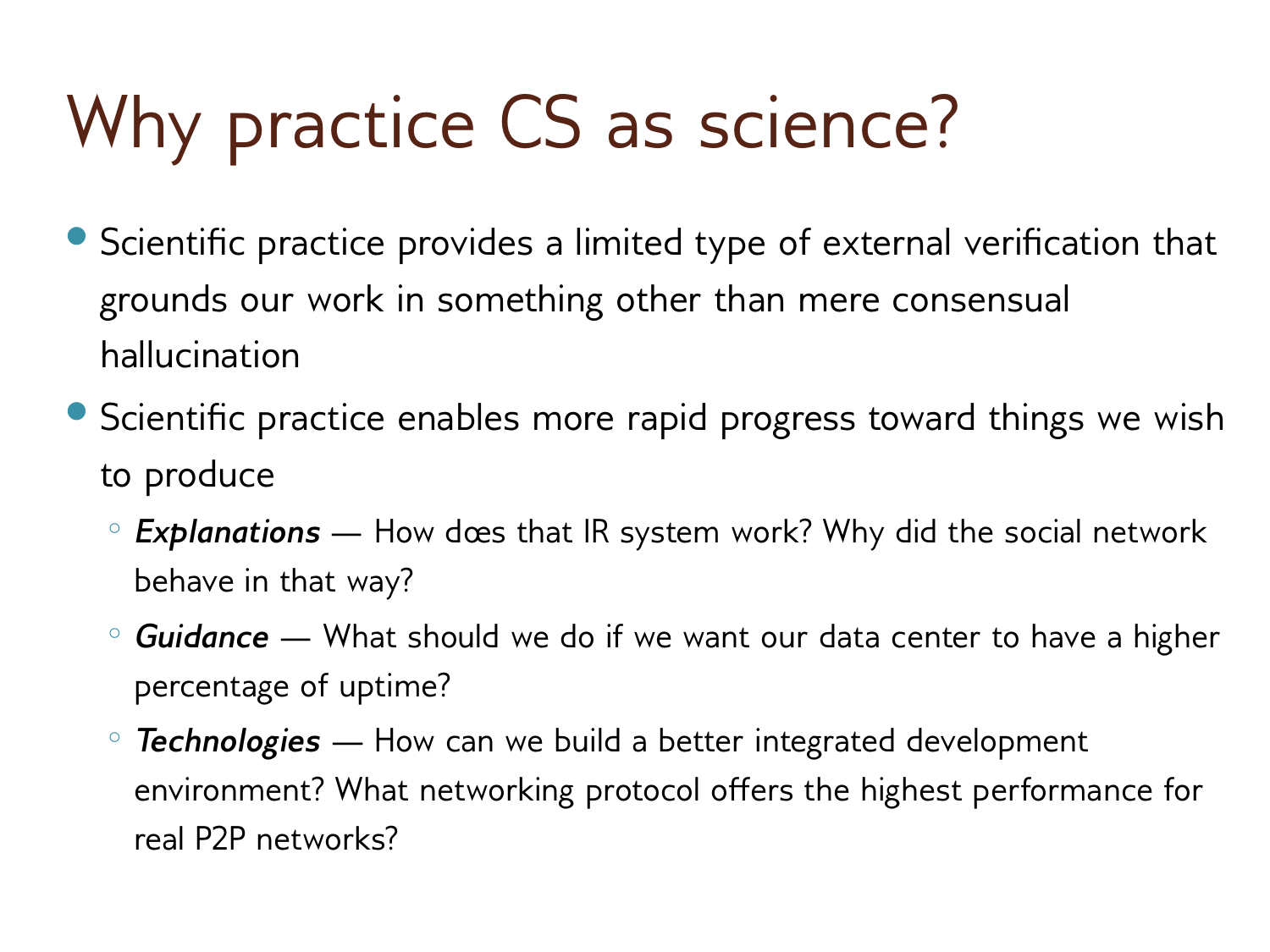

# Why practice CS as science?
Scientific practice provides a limited type of external verification that grounds our work in something other than mere consensual hallucination
Scientific practice enables more rapid progress toward things we wish to produce
Explanations — How does that IR system work? Why did the social network behave in that way?
Guidance — What should we do if we want our data center to have a higher percentage of uptime?
Technologies — How can we build a better integrated development environment? What networking protocol offers the highest performance for real P2P networks?